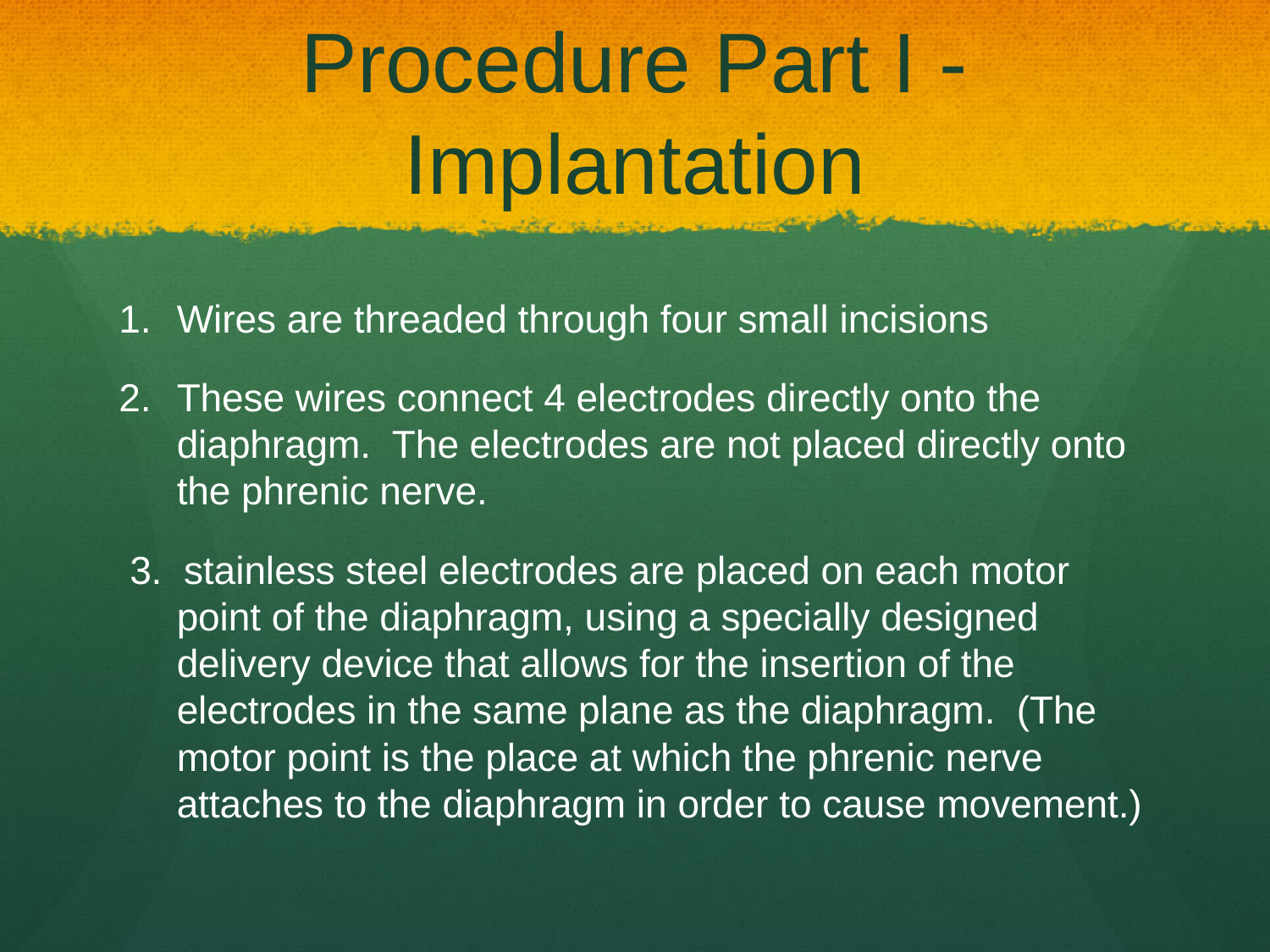

# Procedure Part I - Implantation
Wires are threaded through four small incisions
These wires connect 4 electrodes directly onto the diaphragm.  The electrodes are not placed directly onto the phrenic nerve.
 3.  stainless steel electrodes are placed on each motor point of the diaphragm, using a specially designed delivery device that allows for the insertion of the electrodes in the same plane as the diaphragm.  (The motor point is the place at which the phrenic nerve attaches to the diaphragm in order to cause movement.)